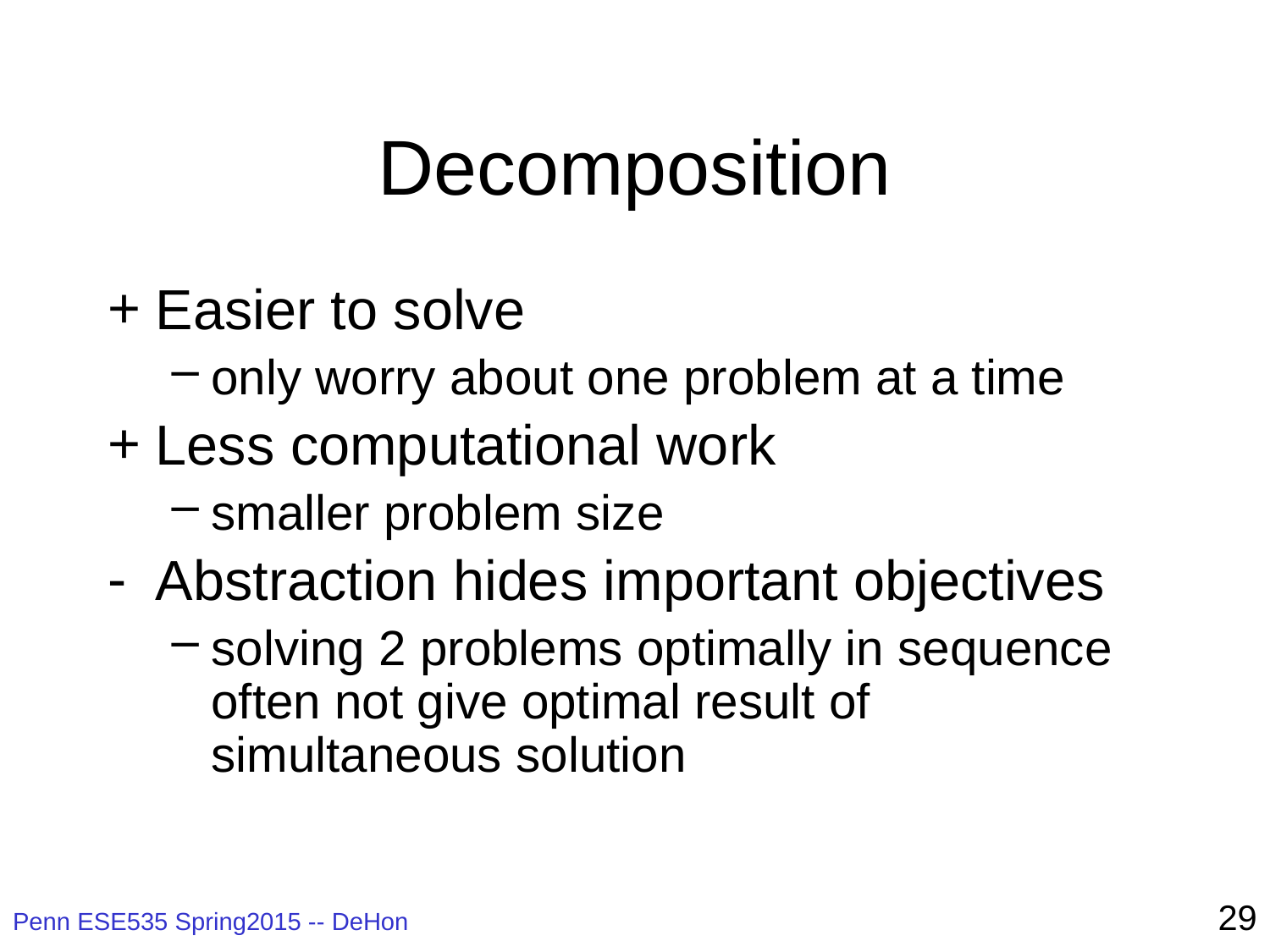

# Decomposition
Easier to solve
only worry about one problem at a time
Less computational work
smaller problem size
Abstraction hides important objectives
solving 2 problems optimally in sequence often not give optimal result of simultaneous solution

29
Penn ESE535 Spring2015 -- DeHon